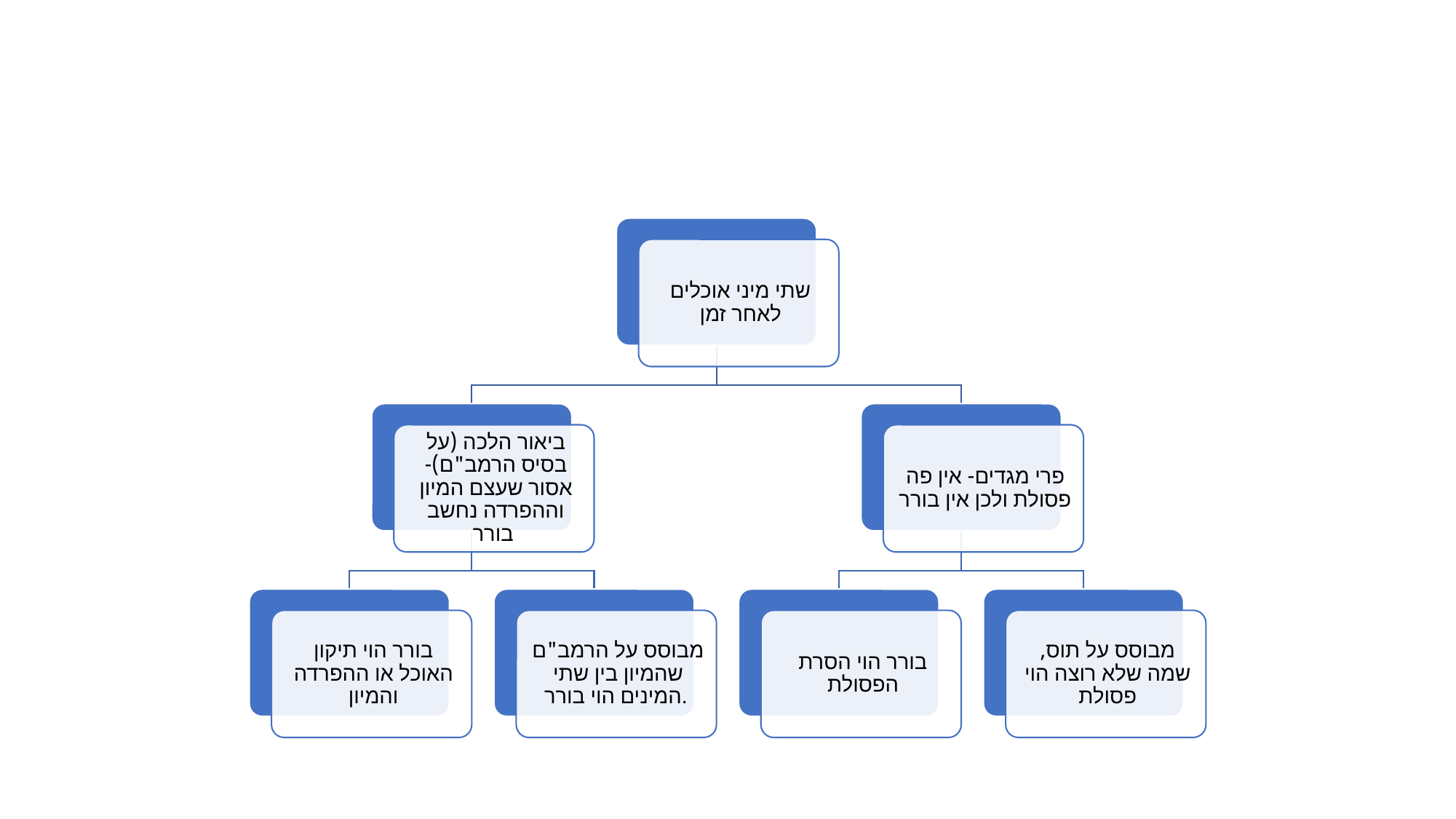

#
שתי מיני אוכלים לאחר זמן
פרי מגדים- אין פה פסולת ולכן אין בורר
מבוסס על תוס, שמה שלא רוצה הוי פסולת
בורר הוי הסרת הפסולת
ביאור הלכה (על בסיס הרמב"ם)- אסור שעצם המיון וההפרדה נחשב בורר
מבוסס על הרמב"ם שהמיון בין שתי המינים הוי בורר.
בורר הוי תיקון האוכל או ההפרדה והמיון